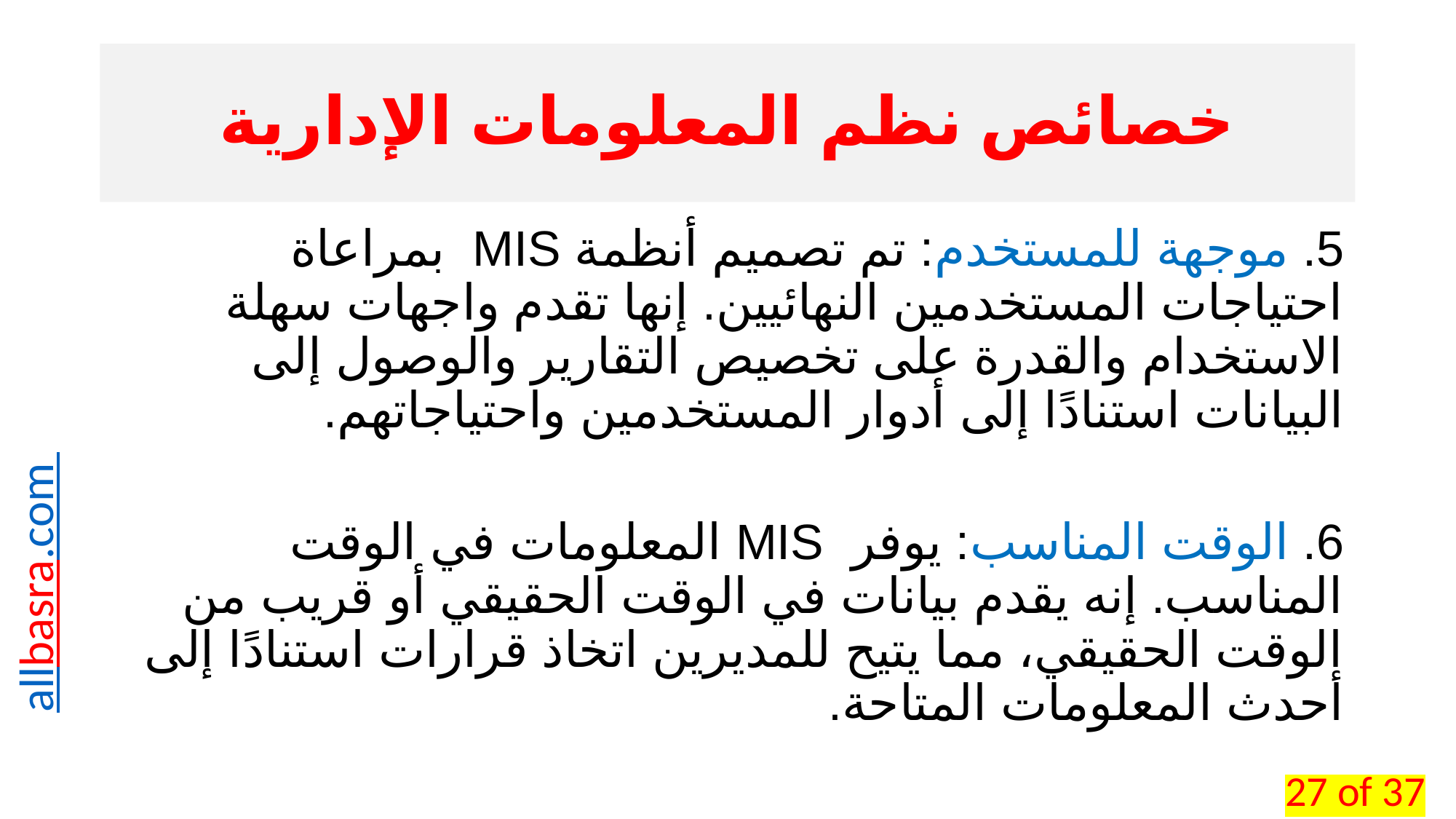

# خصائص نظم المعلومات الإدارية
5. موجهة للمستخدم: تم تصميم أنظمة MIS  بمراعاة احتياجات المستخدمين النهائيين. إنها تقدم واجهات سهلة الاستخدام والقدرة على تخصيص التقارير والوصول إلى البيانات استنادًا إلى أدوار المستخدمين واحتياجاتهم.

6. الوقت المناسب: يوفر  MIS المعلومات في الوقت المناسب. إنه يقدم بيانات في الوقت الحقيقي أو قريب من الوقت الحقيقي، مما يتيح للمديرين اتخاذ قرارات استنادًا إلى أحدث المعلومات المتاحة.
27 of 37